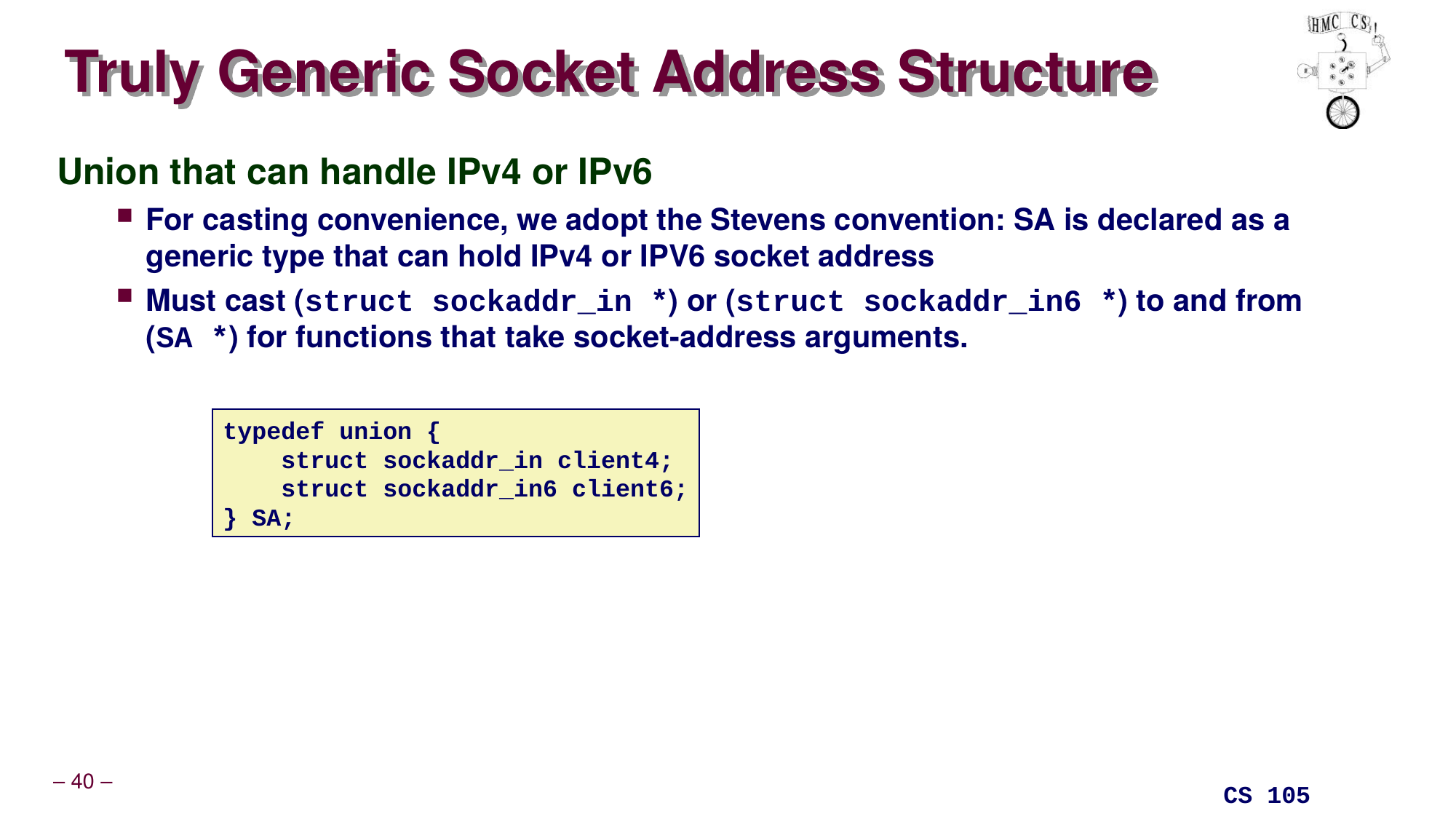

# Truly Generic Socket Address Structure
Union that can handle IPv4 or IPv6
For casting convenience, we adopt the Stevens convention: SA is declared as a generic type that can hold IPv4 or IPV6 socket address
Must cast (struct sockaddr_in *) or (struct sockaddr_in6 *) to and from
(SA *) for functions that take socket-address arguments.
typedef union {
    struct sockaddr_in client4;
    struct sockaddr_in6 client6;
} SA;